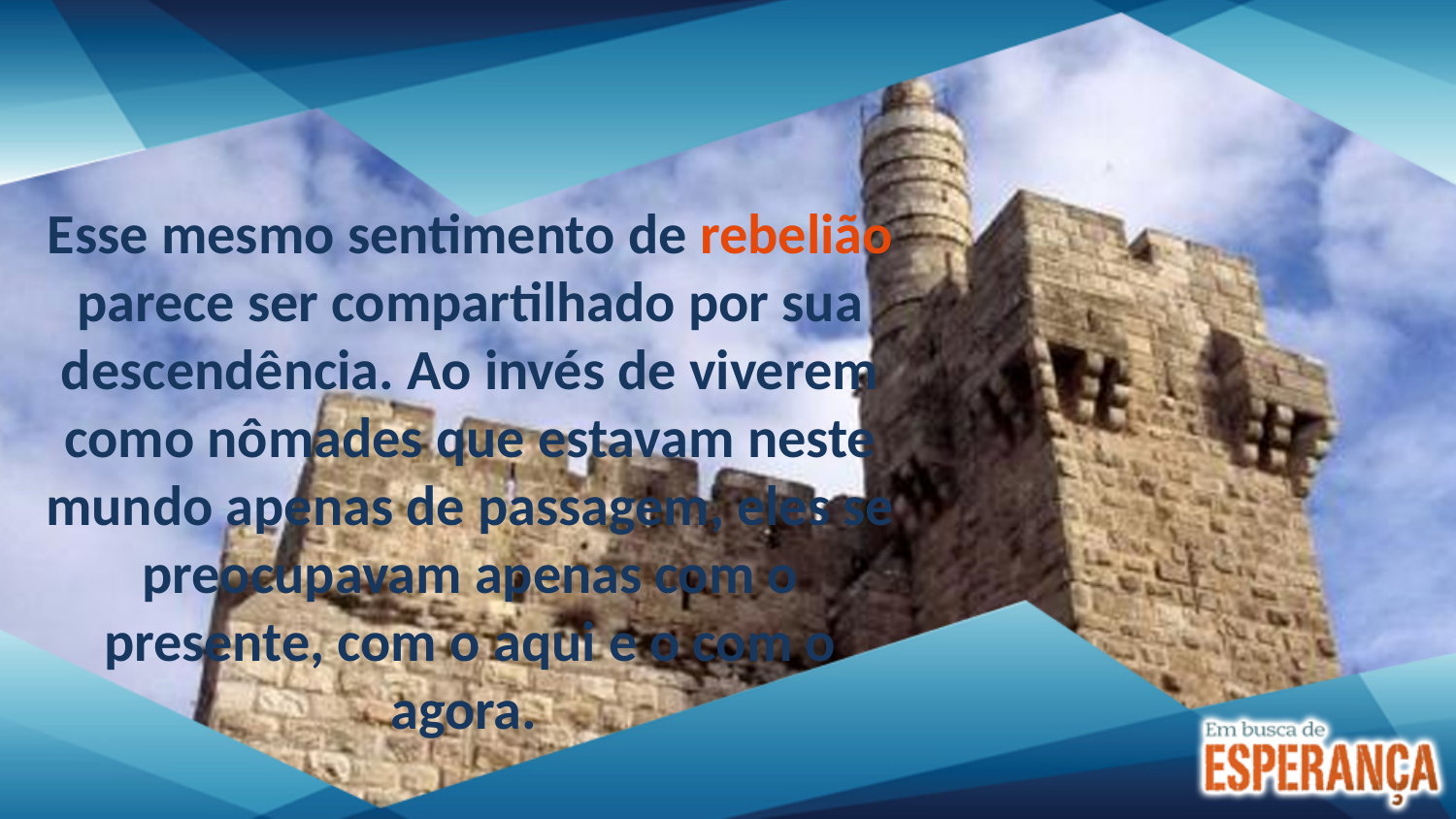

Esse mesmo sentimento de rebelião parece ser compartilhado por sua descendência. Ao invés de viverem como nômades que estavam neste mundo apenas de passagem, eles se preocupavam apenas com o presente, com o aqui e o com o agora.